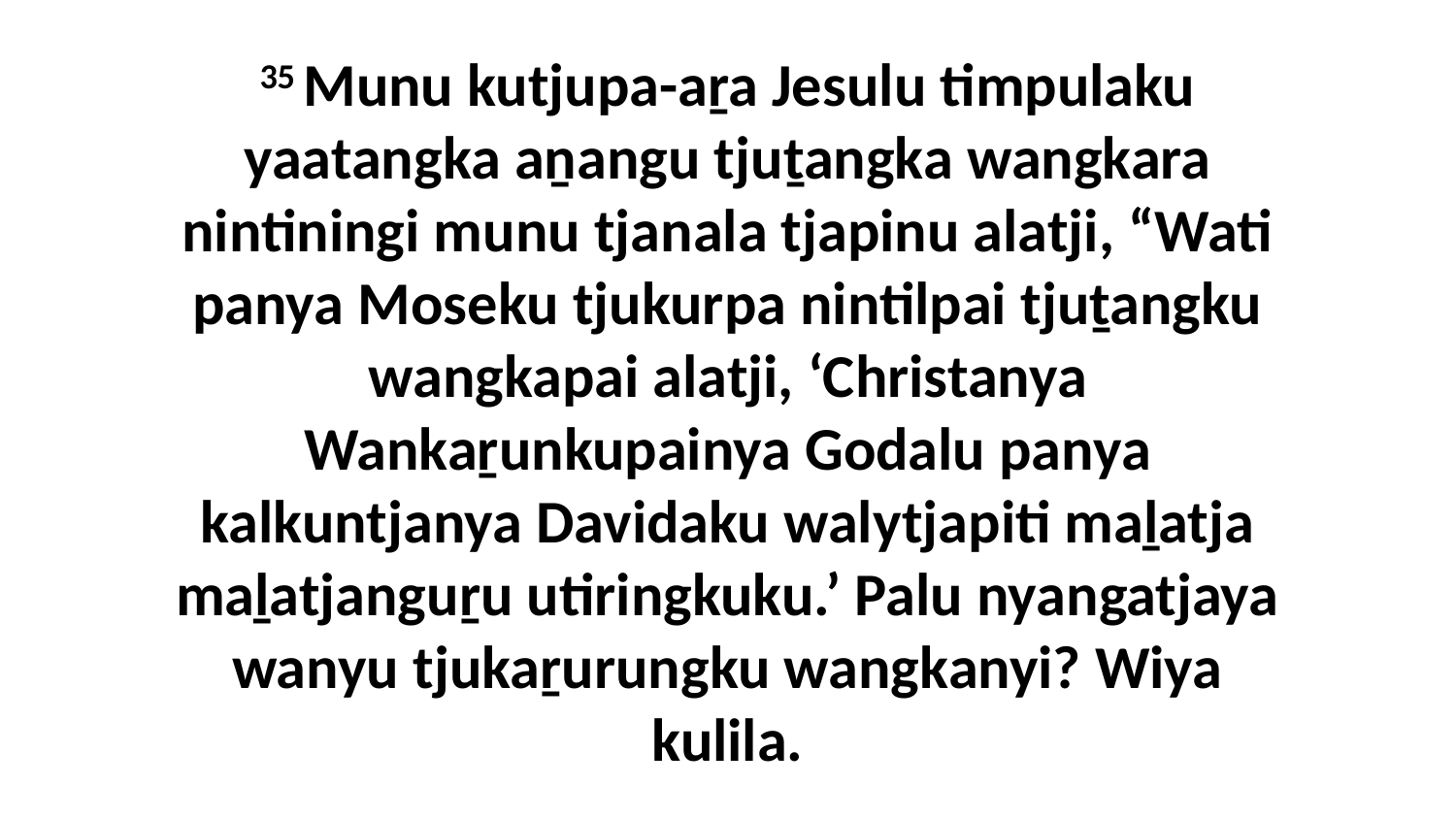

35 Munu kutjupa-aṟa Jesulu timpulaku yaatangka aṉangu tjuṯangka wangkara nintiningi munu tjanala tjapinu alatji, “Wati panya Moseku tjukurpa nintilpai tjuṯangku wangkapai alatji, ‘Christanya Wankaṟunkupainya Godalu panya kalkuntjanya Davidaku walytjapiti maḻatja maḻatjanguṟu utiringkuku.’ Palu nyangatjaya wanyu tjukaṟurungku wangkanyi? Wiya kulila.